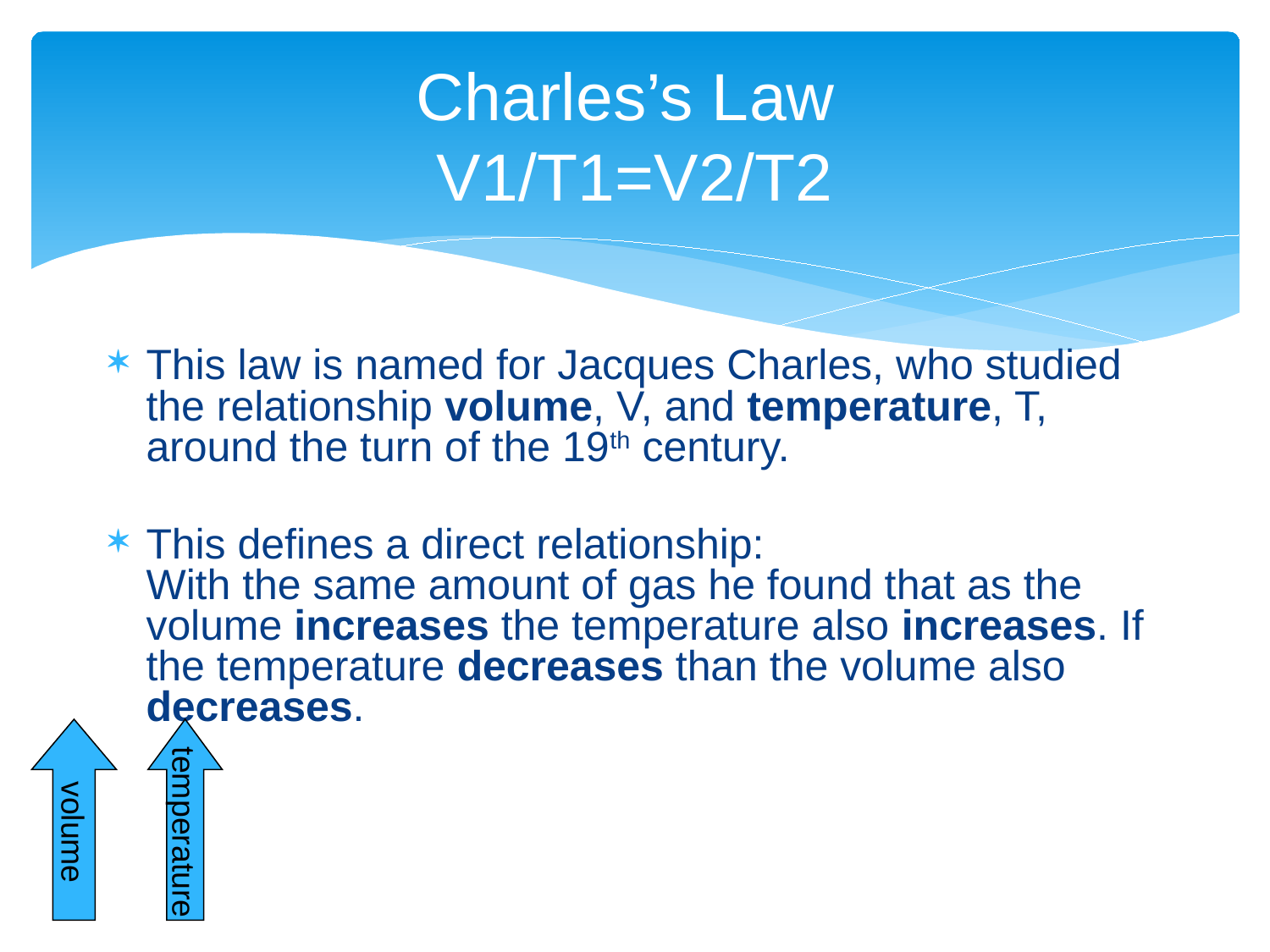

# Charles’s Law V1/T1=V2/T2
This law is named for Jacques Charles, who studied the relationship volume, V, and temperature, T, around the turn of the 19th century.

This defines a direct relationship:
With the same amount of gas he found that as the volume increases the temperature also increases. If the temperature decreases than the volume also decreases.
volume
temperature